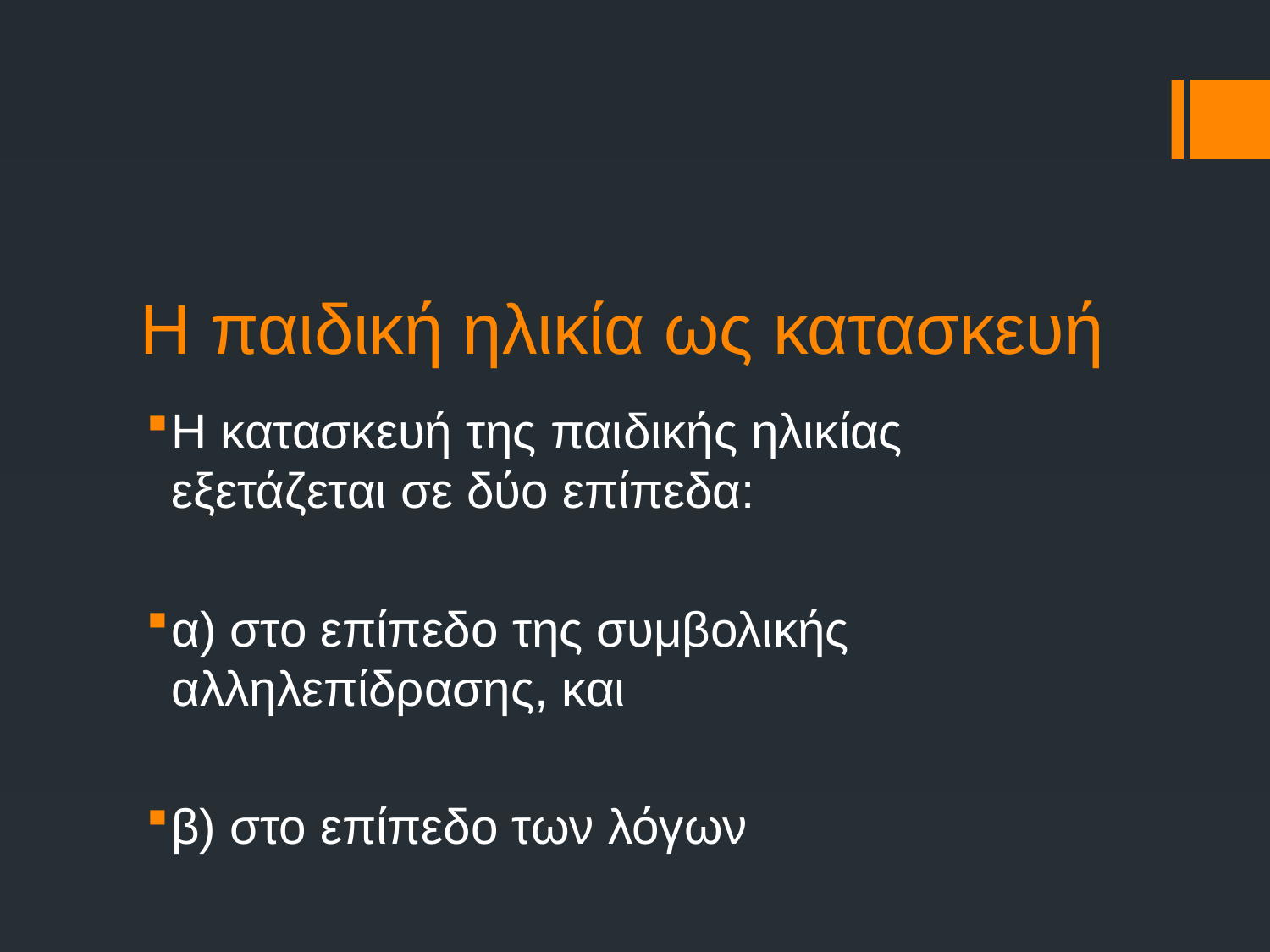

# Η παιδική ηλικία ως κατασκευή
Η κατασκευή της παιδικής ηλικίας εξετάζεται σε δύο επίπεδα:

α) στο επίπεδο της συμβολικής αλληλεπίδρασης, και

β) στο επίπεδο των λόγων